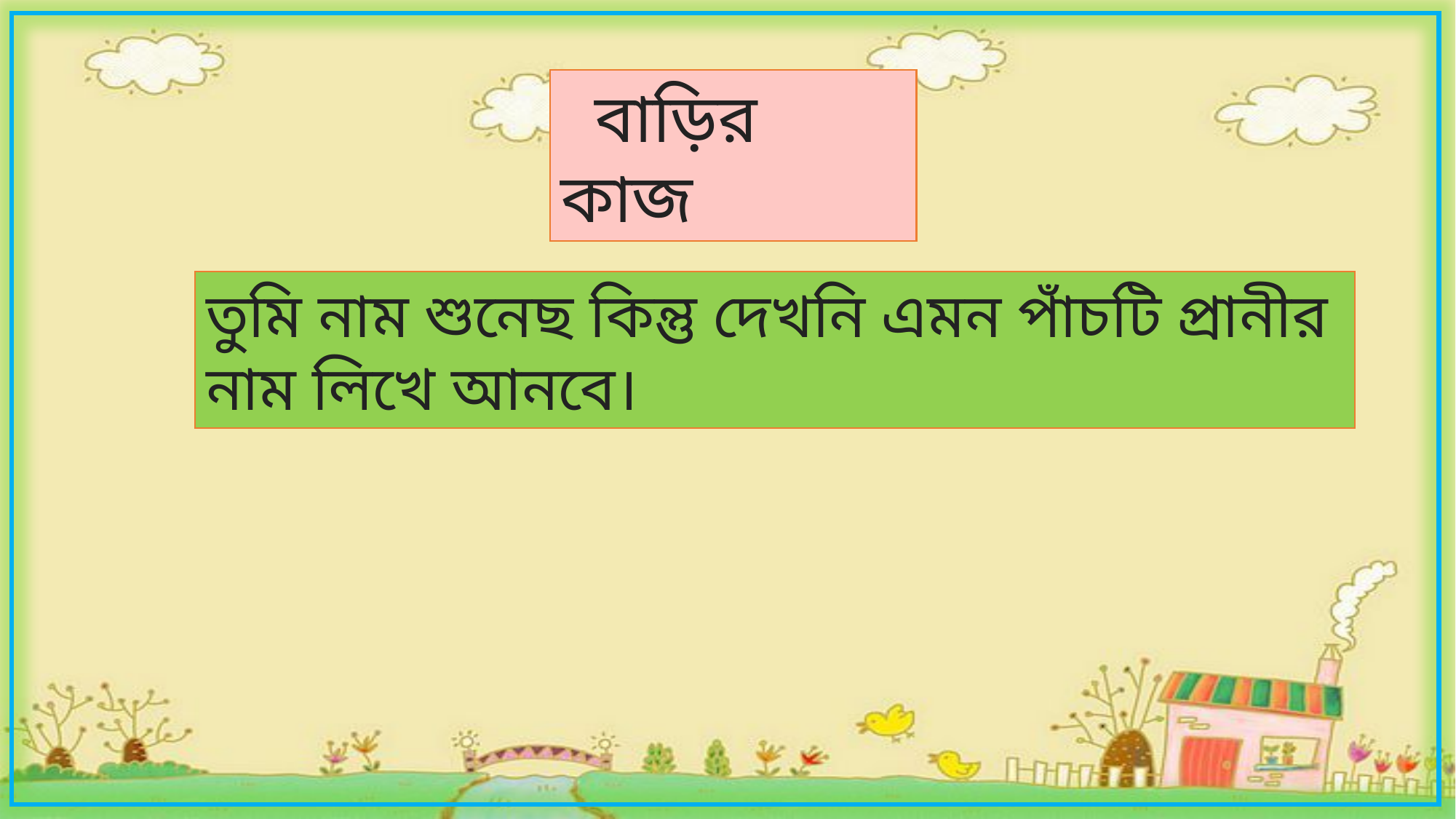

বাড়ির কাজ
তুমি নাম শুনেছ কিন্তু দেখনি এমন পাঁচটি প্রানীর নাম লিখে আনবে।